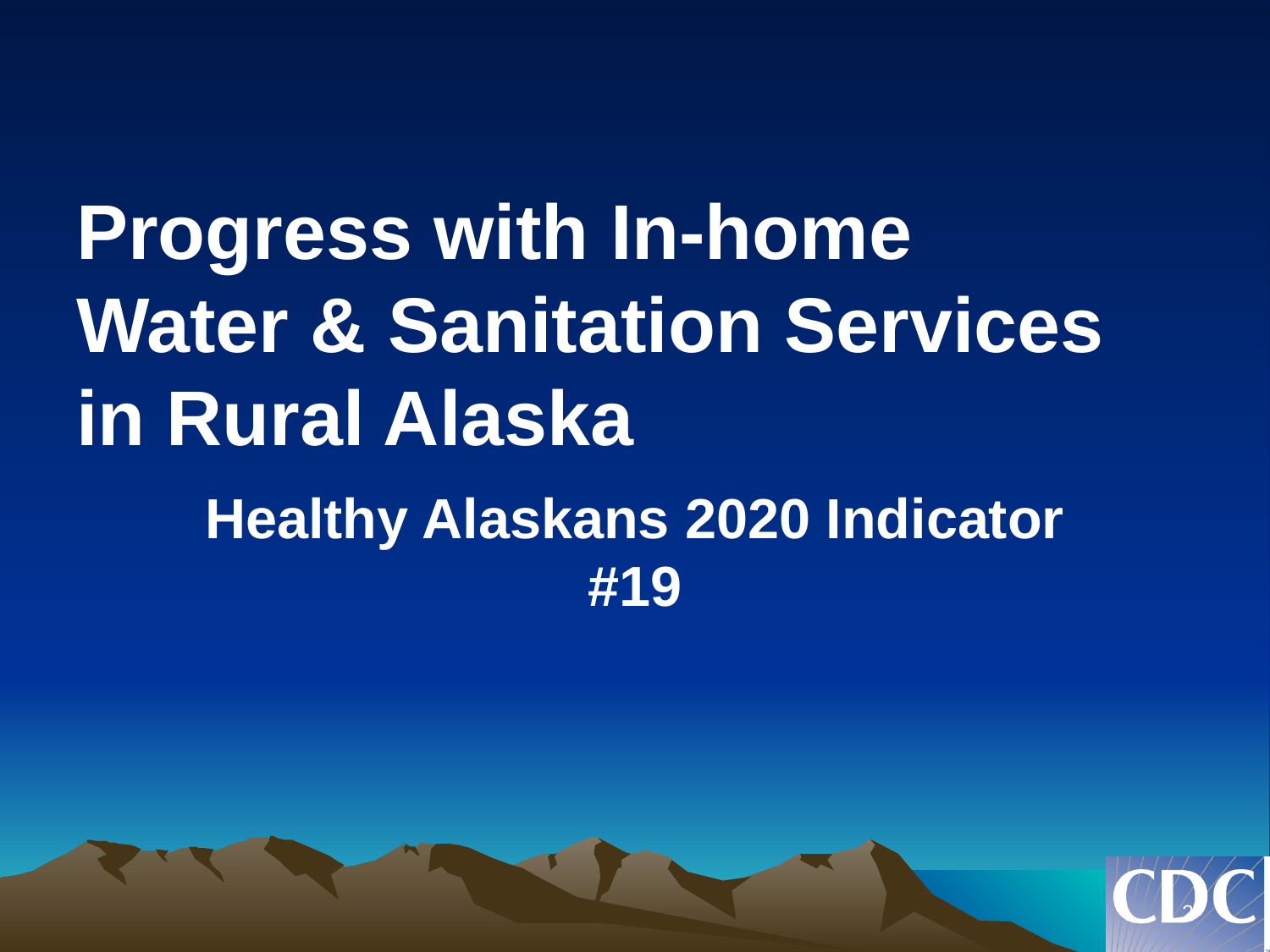

# Progress with In-home Water & Sanitation Services in Rural Alaska
Healthy Alaskans 2020 Indicator #19
2